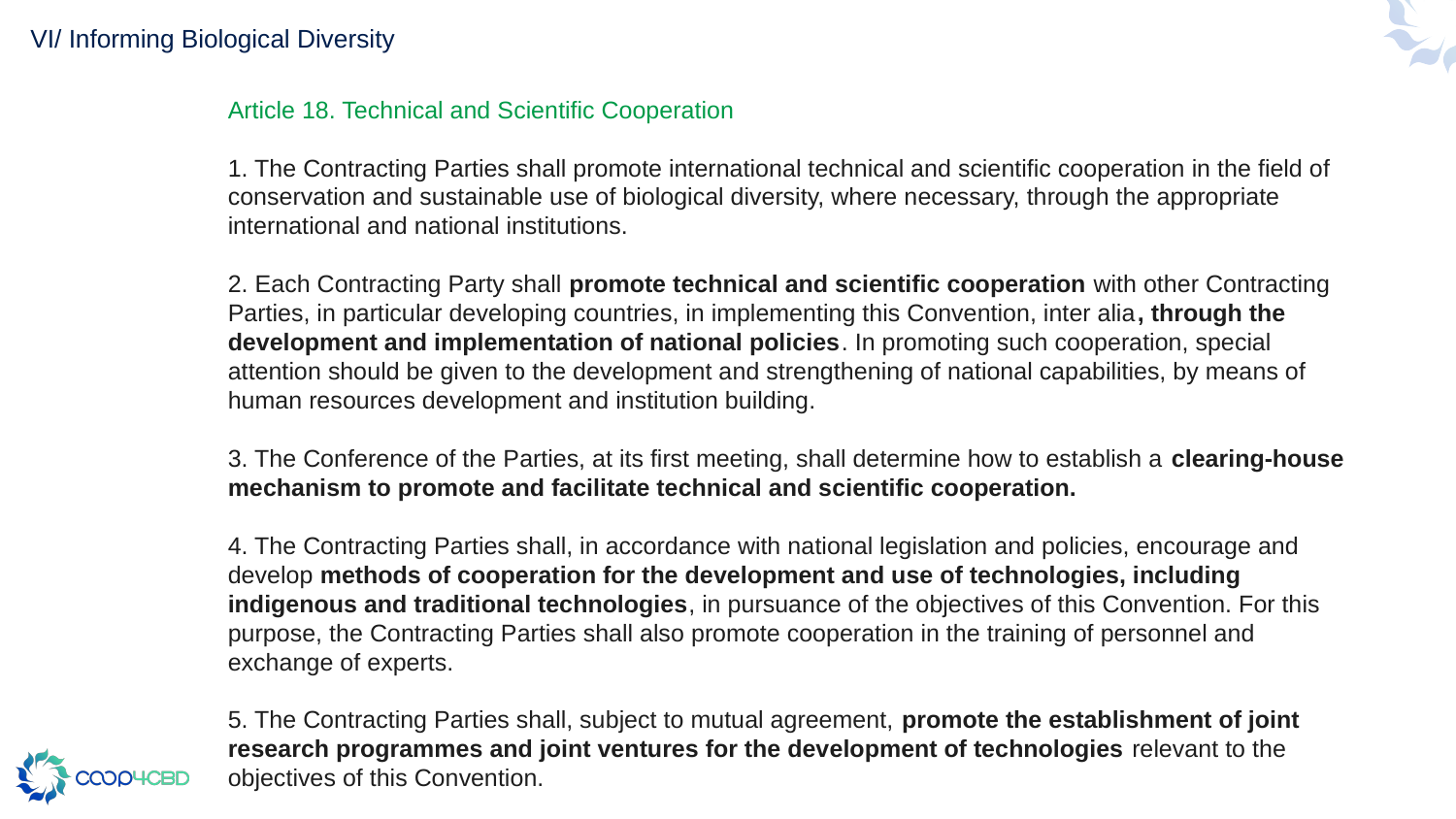

# VI/ Informing Biological Diversity
Article 18. Technical and Scientific Cooperation
1. The Contracting Parties shall promote international technical and scientific cooperation in the field of conservation and sustainable use of biological diversity, where necessary, through the appropriate international and national institutions.
2. Each Contracting Party shall promote technical and scientific cooperation with other Contracting Parties, in particular developing countries, in implementing this Convention, inter alia, through the development and implementation of national policies. In promoting such cooperation, special attention should be given to the development and strengthening of national capabilities, by means of human resources development and institution building.
3. The Conference of the Parties, at its first meeting, shall determine how to establish a clearing-house mechanism to promote and facilitate technical and scientific cooperation.
4. The Contracting Parties shall, in accordance with national legislation and policies, encourage and develop methods of cooperation for the development and use of technologies, including indigenous and traditional technologies, in pursuance of the objectives of this Convention. For this purpose, the Contracting Parties shall also promote cooperation in the training of personnel and exchange of experts.
5. The Contracting Parties shall, subject to mutual agreement, promote the establishment of joint research programmes and joint ventures for the development of technologies relevant to the objectives of this Convention.